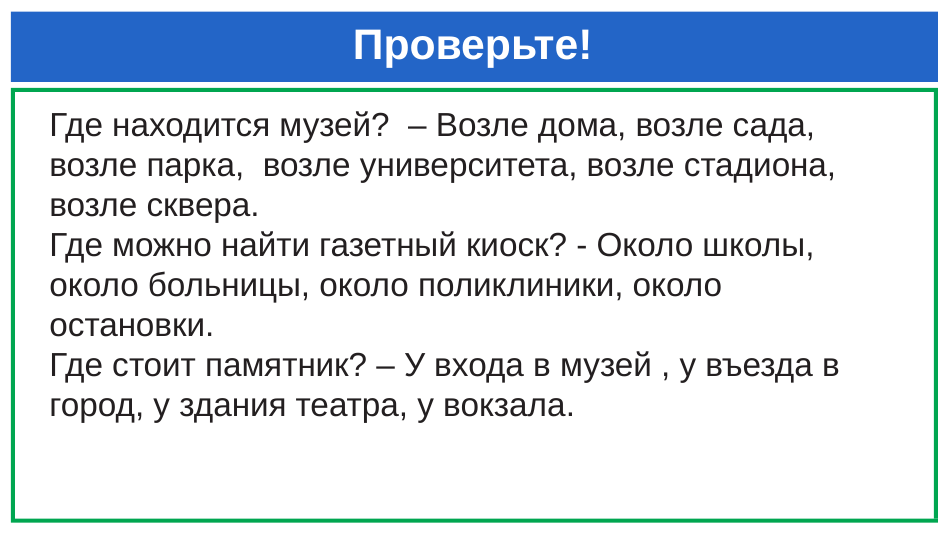

# Проверьте!
Где находится музей?  – Возле дома, возле сада,  возле парка,  возле университета, возле стадиона, возле сквера.
Где можно найти газетный киоск? - Около школы, около больницы, около поликлиники, около остановки.
Где стоит памятник? – У входа в музей , у въезда в город, у здания театра, у вокзала.